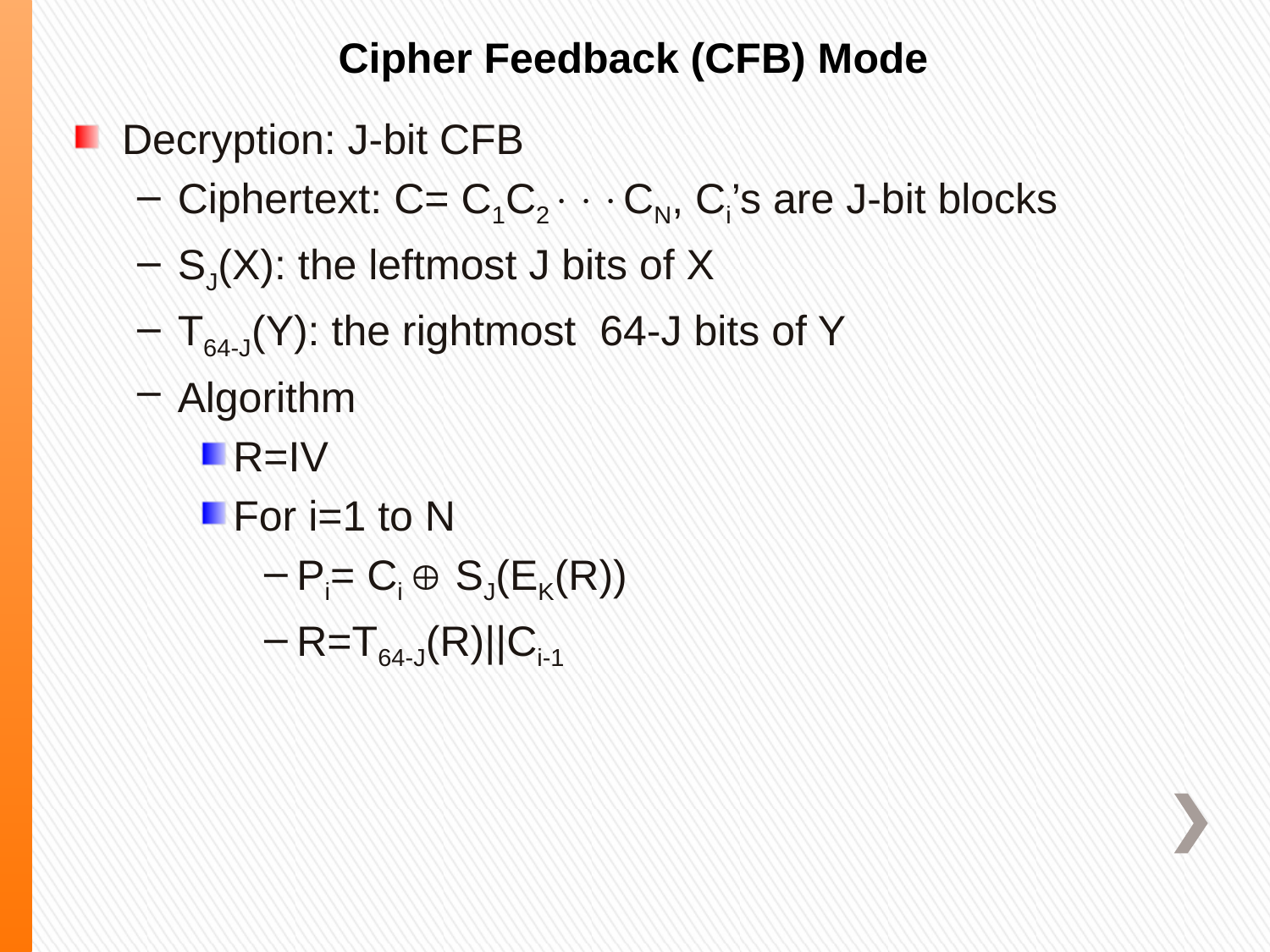

Cipher Feedback (CFB) Mode
Decryption: J-bit CFB
Ciphertext: C= C1C2⋅⋅⋅CN, Ci’s are J-bit blocks
SJ(X): the leftmost J bits of X
T64-J(Y): the rightmost  64-J bits of Y
Algorithm
R=IV
For i=1 to N
Pi= Ci ⊕ SJ(EK(R))
R=T64-J(R)||Ci-1